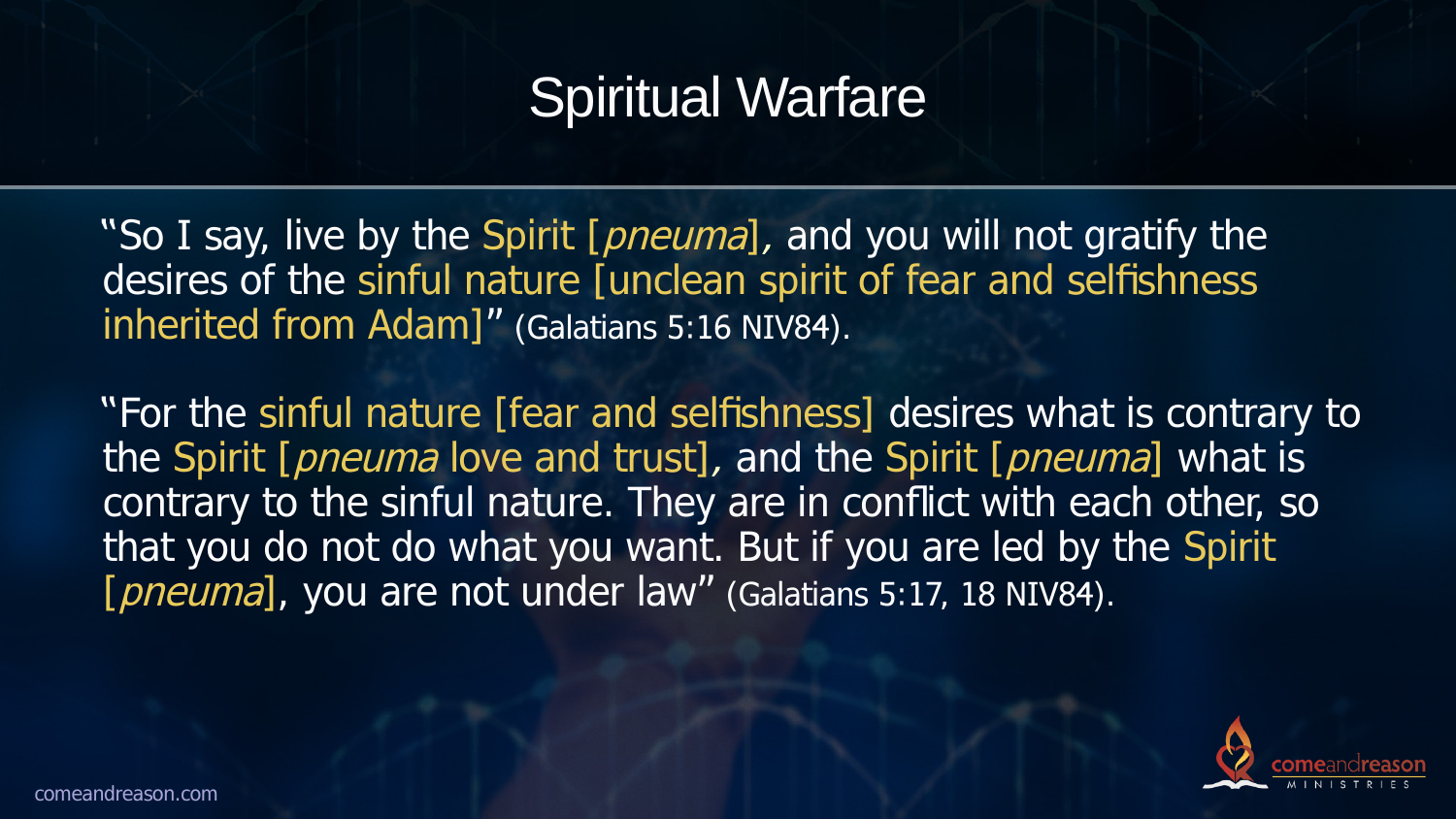

# Spiritual Warfare
“So I say, live by the Spirit [pneuma], and you will not gratify the desires of the sinful nature [unclean spirit of fear and selfishness inherited from Adam]” (Galatians 5:16 NIV84).

“For the sinful nature [fear and selfishness] desires what is contrary to the Spirit [pneuma love and trust], and the Spirit [pneuma] what is contrary to the sinful nature. They are in conflict with each other, so that you do not do what you want. But if you are led by the Spirit [pneuma], you are not under law” (Galatians 5:17, 18 NIV84).